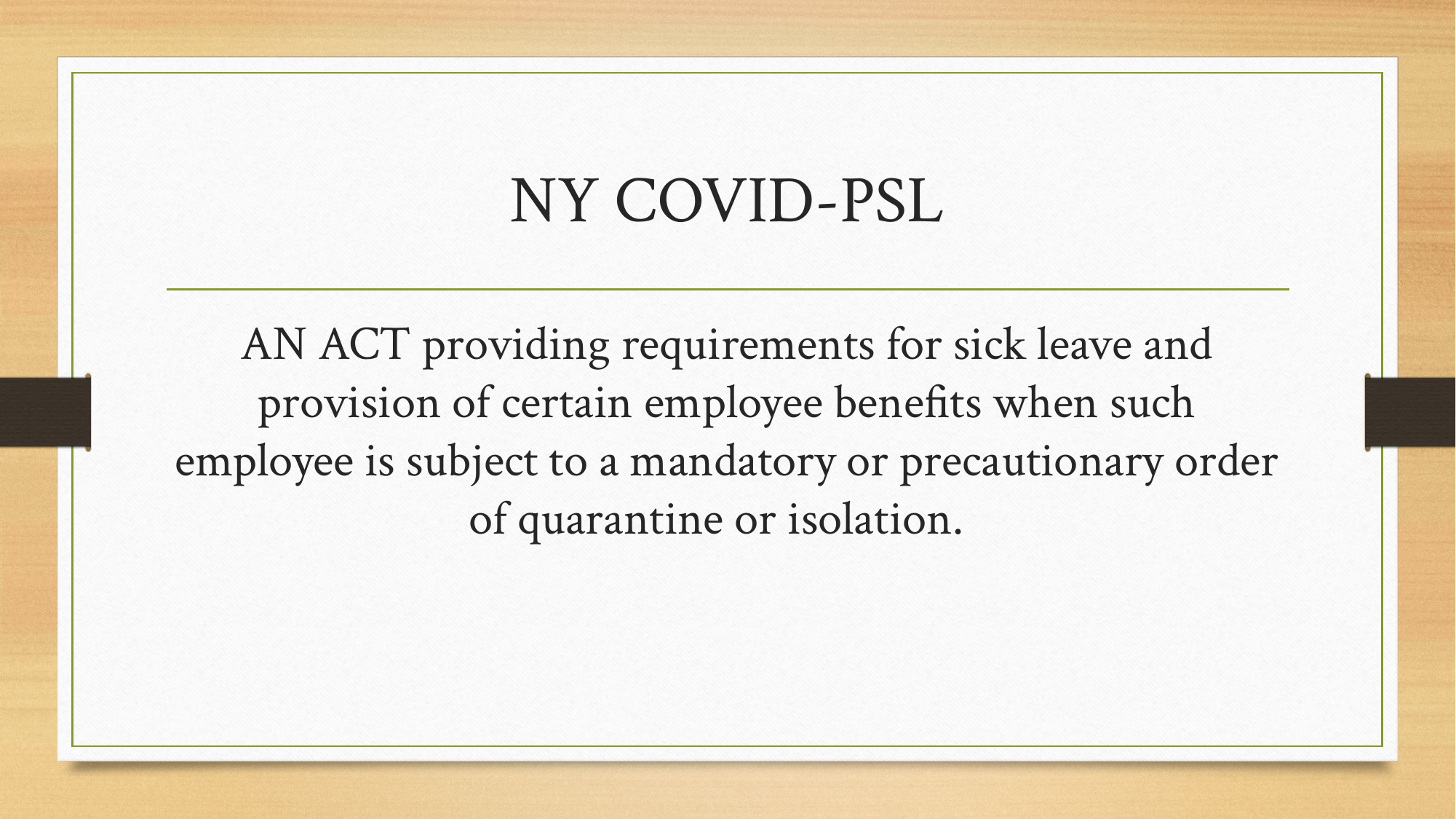

# NY COVID-PSL
AN ACT providing requirements for sick leave and provision of certain employee benefits when such employee is subject to a mandatory or precautionary order of quarantine or isolation.